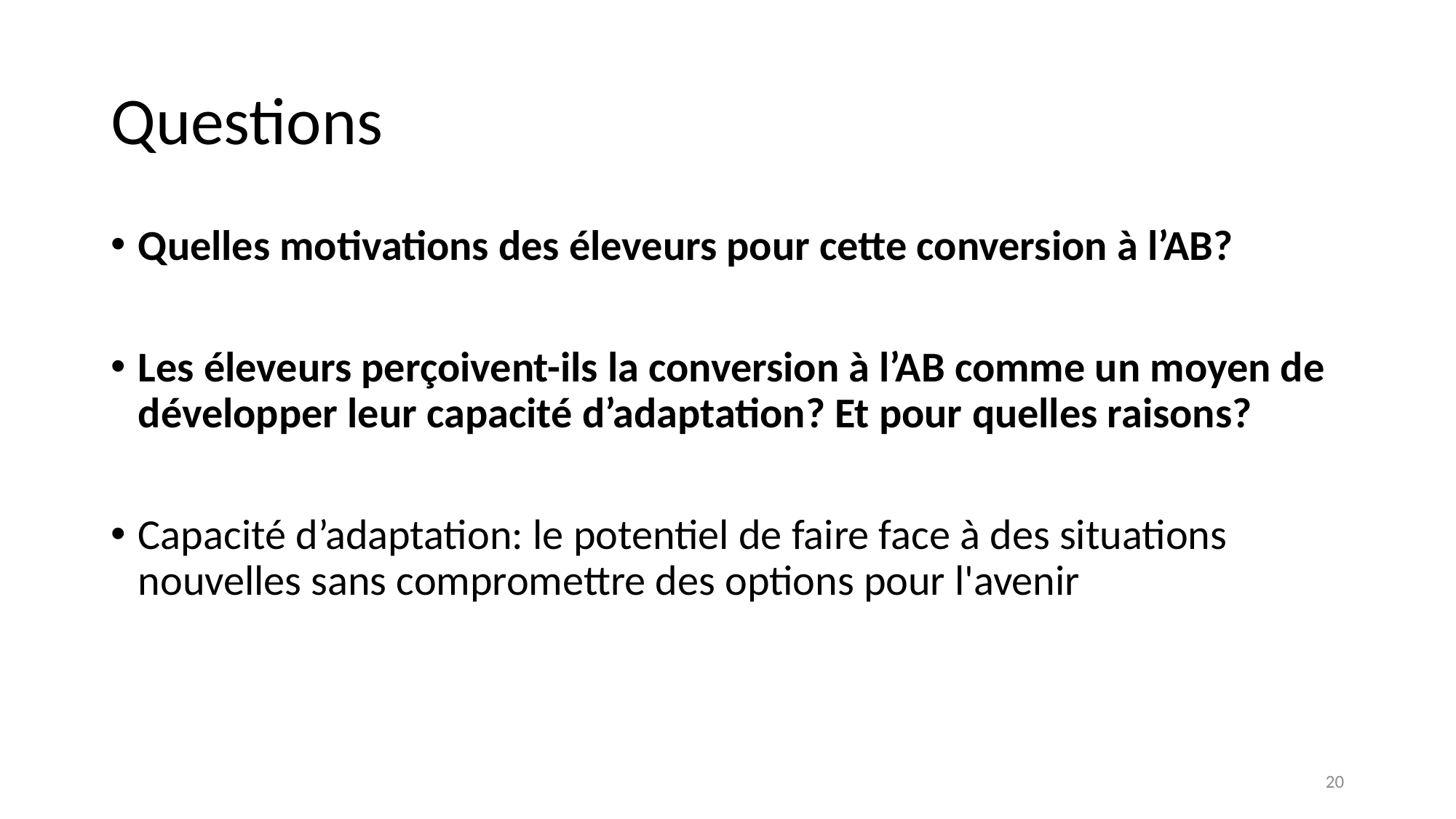

# Questions
Quelles motivations des éleveurs pour cette conversion à l’AB?

Les éleveurs perçoivent-ils la conversion à l’AB comme un moyen de développer leur capacité d’adaptation? Et pour quelles raisons?

Capacité d’adaptation: le potentiel de faire face à des situations nouvelles sans compromettre des options pour l'avenir

20